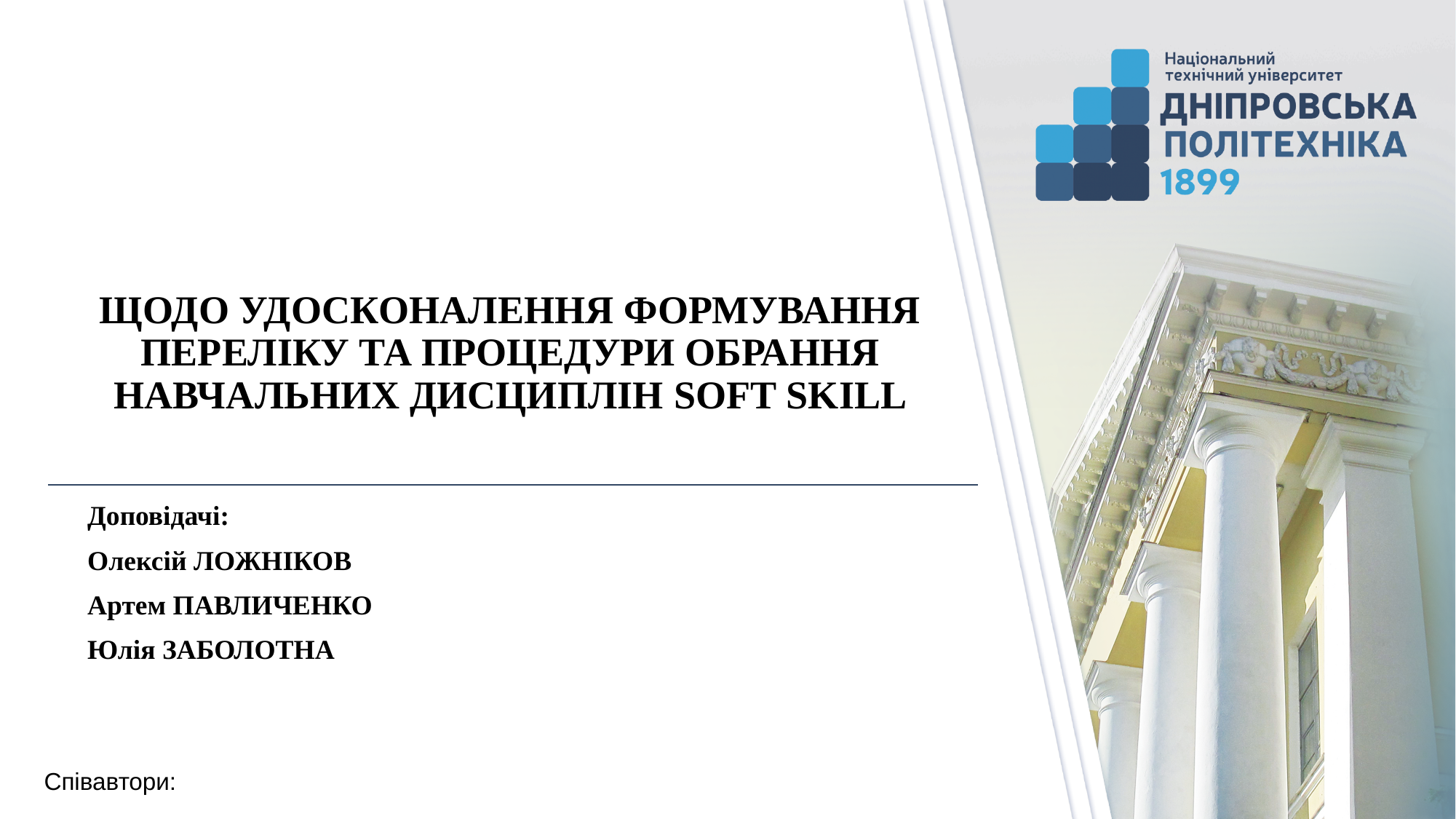

# ЩОДО УДОСКОНАЛЕННЯ ФОРМУВАННЯ ПЕРЕЛІКУ ТА ПРОЦЕДУРИ ОБРАННЯ НАВЧАЛЬНИХ ДИСЦИПЛІН SOFT SKILL
Доповідачі:
Олексій ЛОЖНІКОВ
Артем ПАВЛИЧЕНКО
Юлія ЗАБОЛОТНА